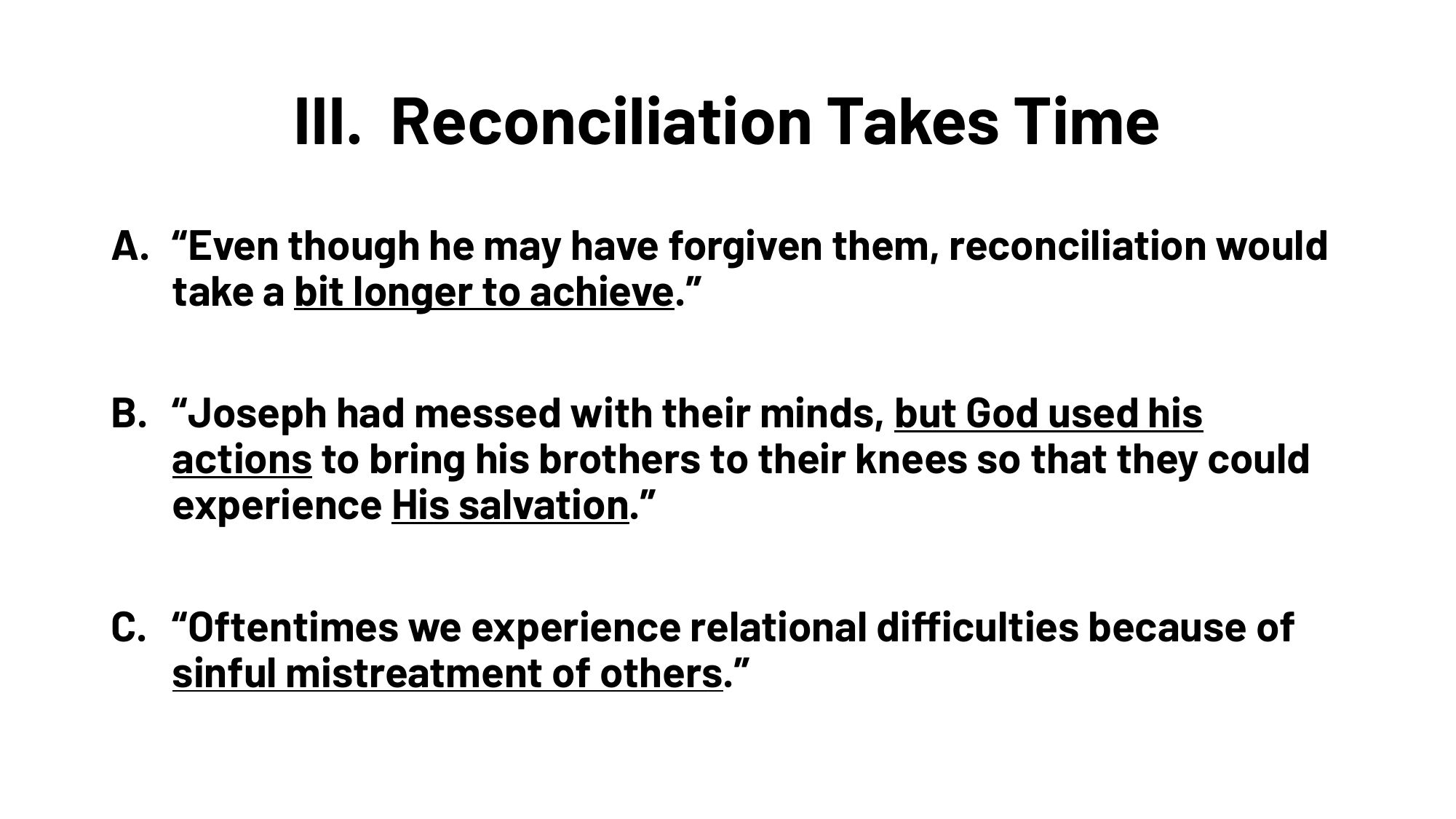

# III.  Reconciliation Takes Time
“Even though he may have forgiven them, reconciliation would take a bit longer to achieve.”

“Joseph had messed with their minds, but God used his actions to bring his brothers to their knees so that they could experience His salvation.”

“Oftentimes we experience relational difficulties because of sinful mistreatment of others.”